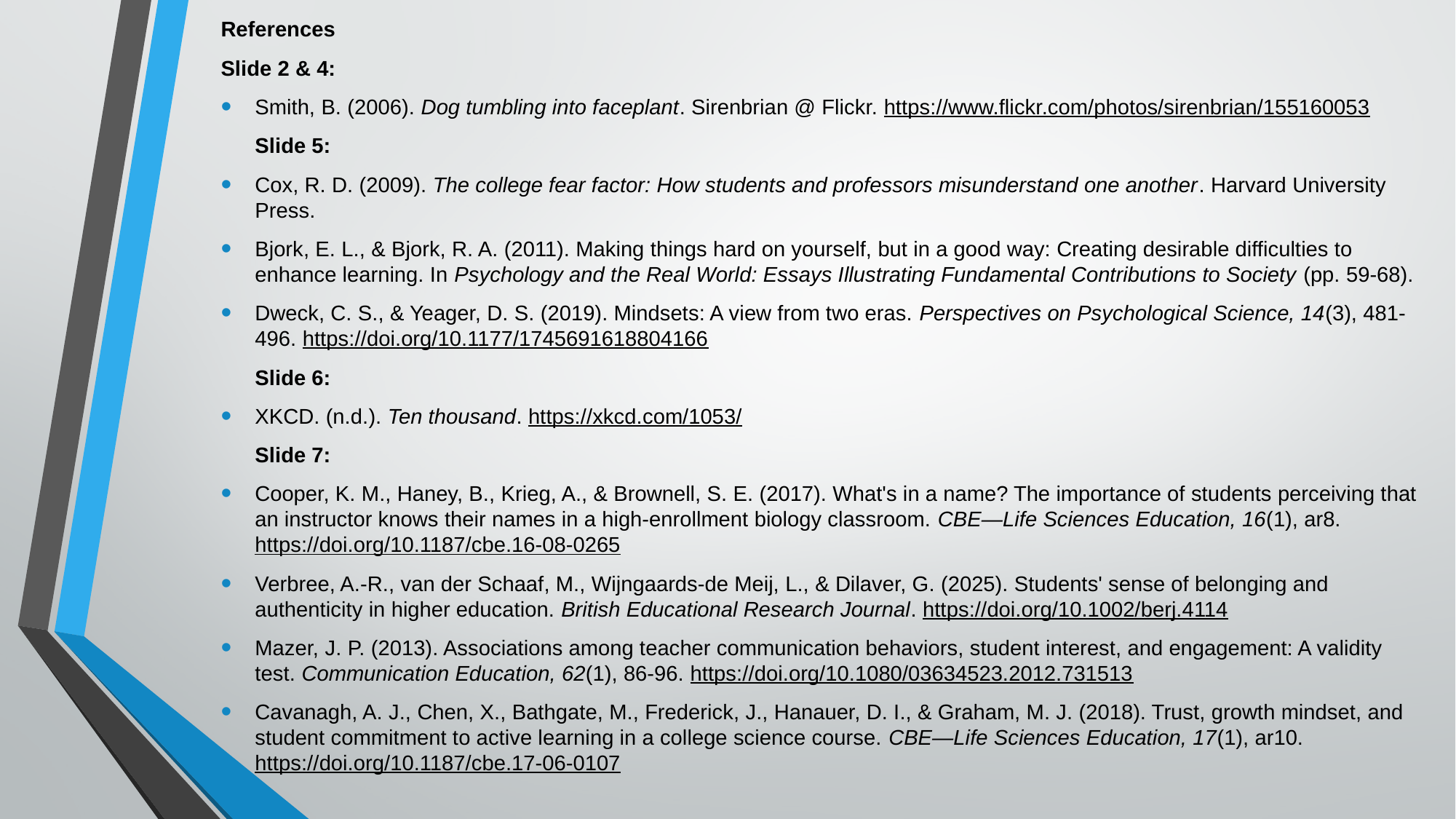

References
Slide 2 & 4:
Smith, B. (2006). Dog tumbling into faceplant. Sirenbrian @ Flickr. https://www.flickr.com/photos/sirenbrian/155160053
Slide 5:
Cox, R. D. (2009). The college fear factor: How students and professors misunderstand one another. Harvard University Press.
Bjork, E. L., & Bjork, R. A. (2011). Making things hard on yourself, but in a good way: Creating desirable difficulties to enhance learning. In Psychology and the Real World: Essays Illustrating Fundamental Contributions to Society (pp. 59-68).
Dweck, C. S., & Yeager, D. S. (2019). Mindsets: A view from two eras. Perspectives on Psychological Science, 14(3), 481-496. https://doi.org/10.1177/1745691618804166
Slide 6:
XKCD. (n.d.). Ten thousand. https://xkcd.com/1053/
Slide 7:
Cooper, K. M., Haney, B., Krieg, A., & Brownell, S. E. (2017). What's in a name? The importance of students perceiving that an instructor knows their names in a high-enrollment biology classroom. CBE—Life Sciences Education, 16(1), ar8. https://doi.org/10.1187/cbe.16-08-0265
Verbree, A.-R., van der Schaaf, M., Wijngaards-de Meij, L., & Dilaver, G. (2025). Students' sense of belonging and authenticity in higher education. British Educational Research Journal. https://doi.org/10.1002/berj.4114
Mazer, J. P. (2013). Associations among teacher communication behaviors, student interest, and engagement: A validity test. Communication Education, 62(1), 86-96. https://doi.org/10.1080/03634523.2012.731513
Cavanagh, A. J., Chen, X., Bathgate, M., Frederick, J., Hanauer, D. I., & Graham, M. J. (2018). Trust, growth mindset, and student commitment to active learning in a college science course. CBE—Life Sciences Education, 17(1), ar10. https://doi.org/10.1187/cbe.17-06-0107